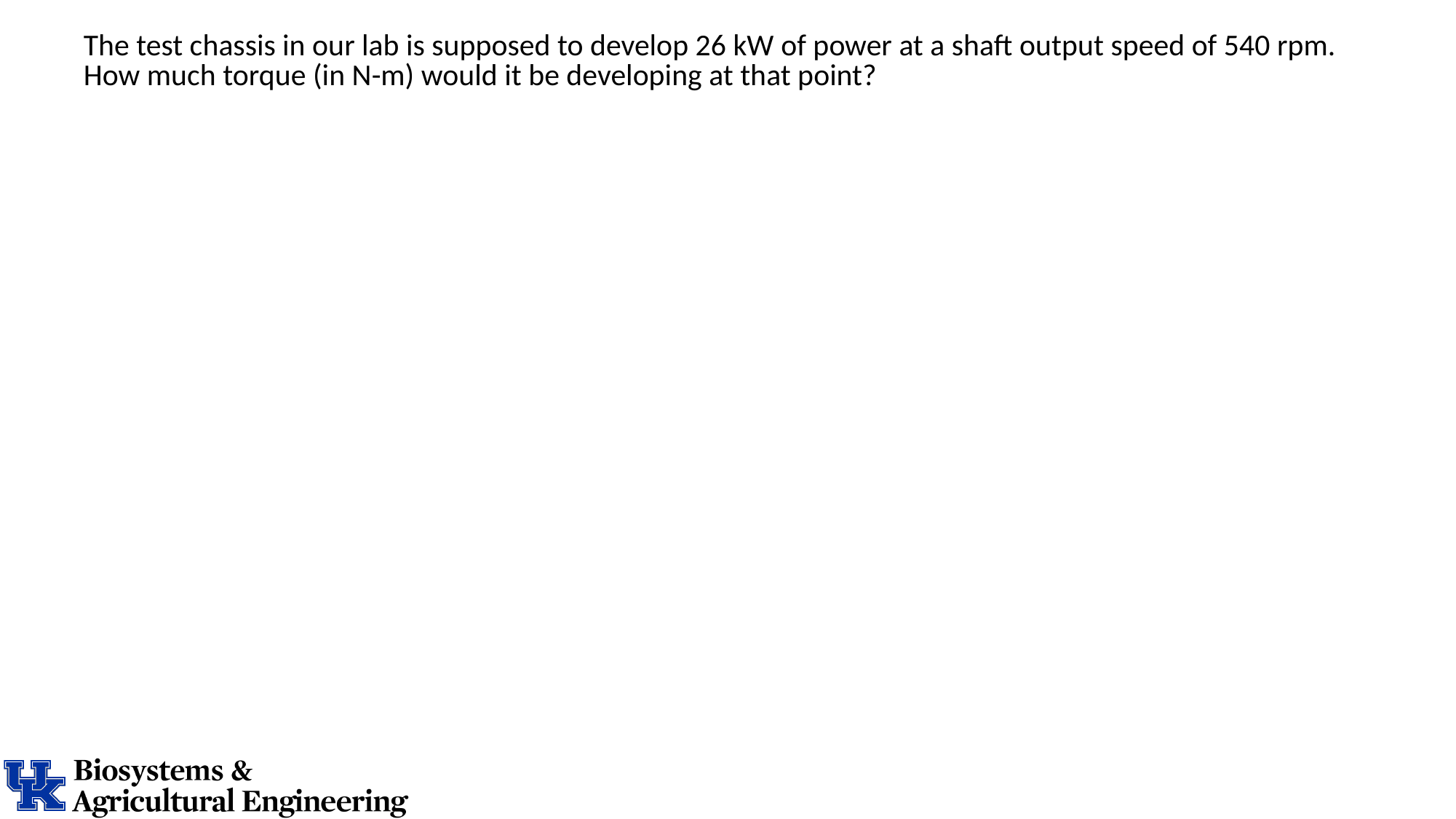

The test chassis in our lab is supposed to develop 26 kW of power at a shaft output speed of 540 rpm.  How much torque (in N-m) would it be developing at that point?